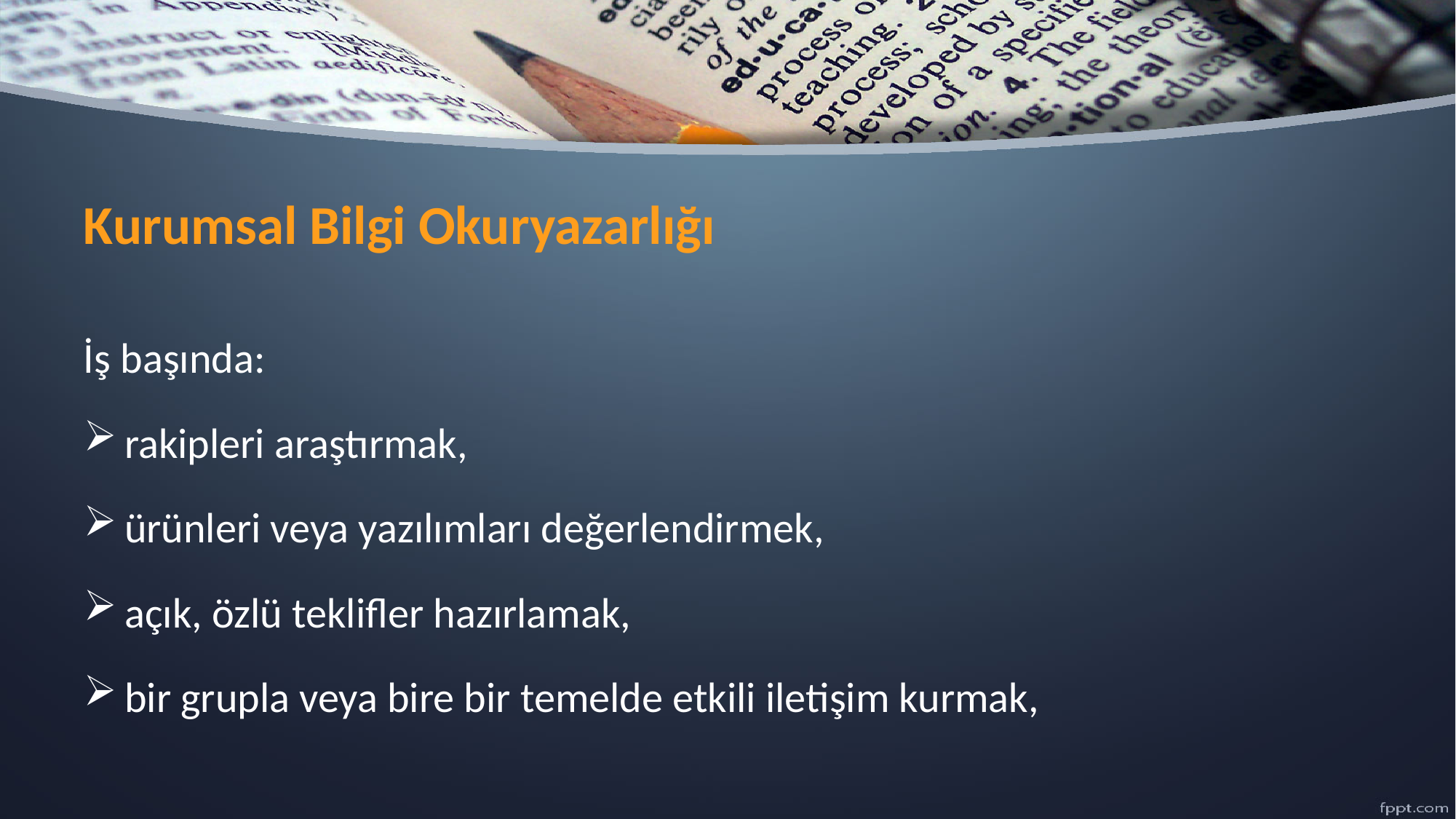

# Kurumsal Bilgi Okuryazarlığı
İş başında:
rakipleri araştırmak,
ürünleri veya yazılımları değerlendirmek,
açık, özlü teklifler hazırlamak,
bir grupla veya bire bir temelde etkili iletişim kurmak,